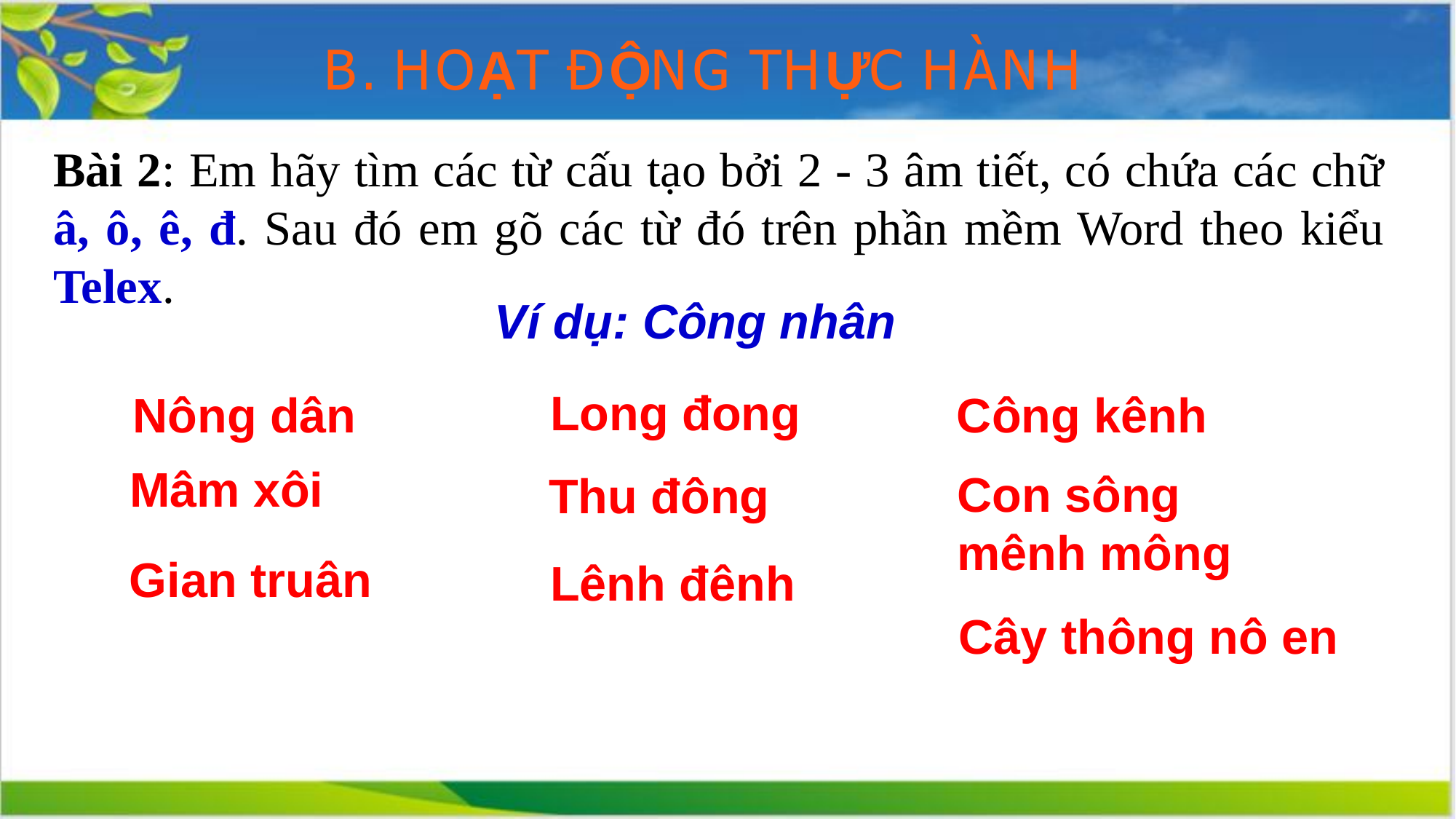

B. HOẠT ĐỘNG THỰC HÀNH
Bài 2: Em hãy tìm các từ cấu tạo bởi 2 - 3 âm tiết, có chứa các chữ â, ô, ê, đ. Sau đó em gõ các từ đó trên phần mềm Word theo kiểu Telex.
Ví dụ: Công nhân
Long đong
Nông dân
Công kênh
Mâm xôi
Con sông mênh mông
Thu đông
Gian truân
Lênh đênh
Cây thông nô en